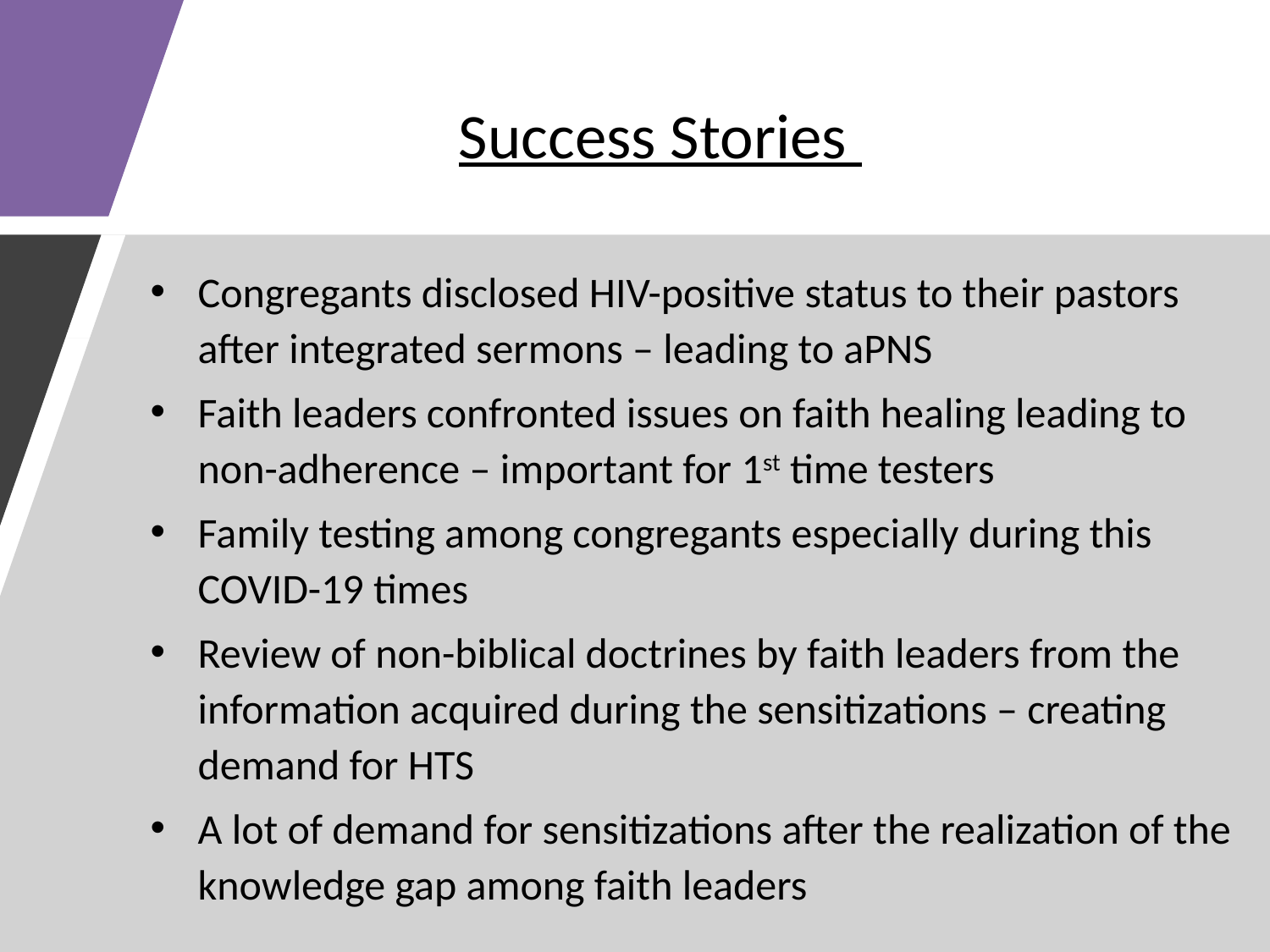

# Success Stories

Congregants disclosed HIV-positive status to their pastors after integrated sermons – leading to aPNS
Faith leaders confronted issues on faith healing leading to non-adherence – important for 1st time testers
Family testing among congregants especially during this COVID-19 times
Review of non-biblical doctrines by faith leaders from the information acquired during the sensitizations – creating demand for HTS
A lot of demand for sensitizations after the realization of the knowledge gap among faith leaders